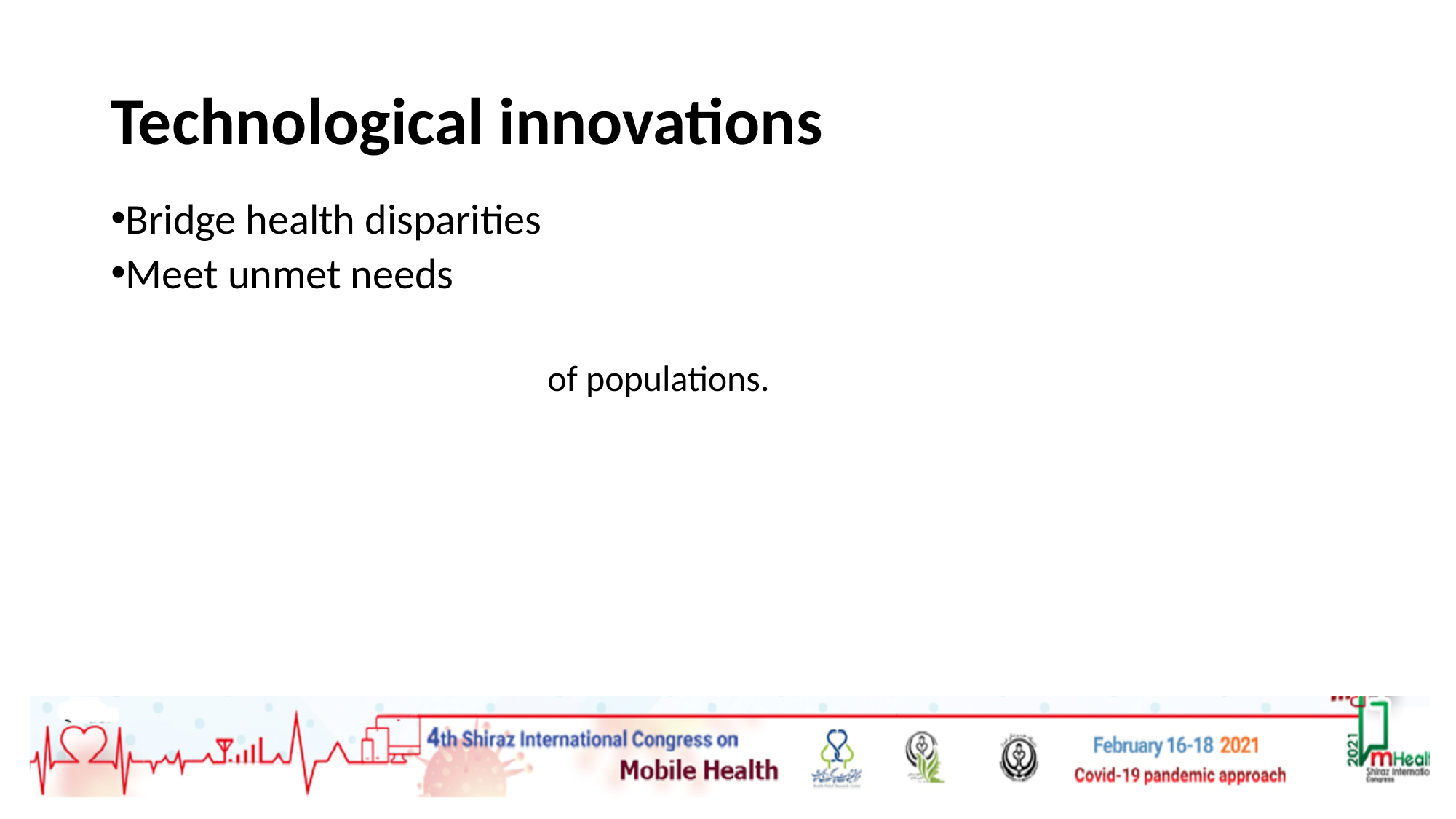

# Technological innovations
Bridge health disparities
Meet unmet needs

                                                  of populations.